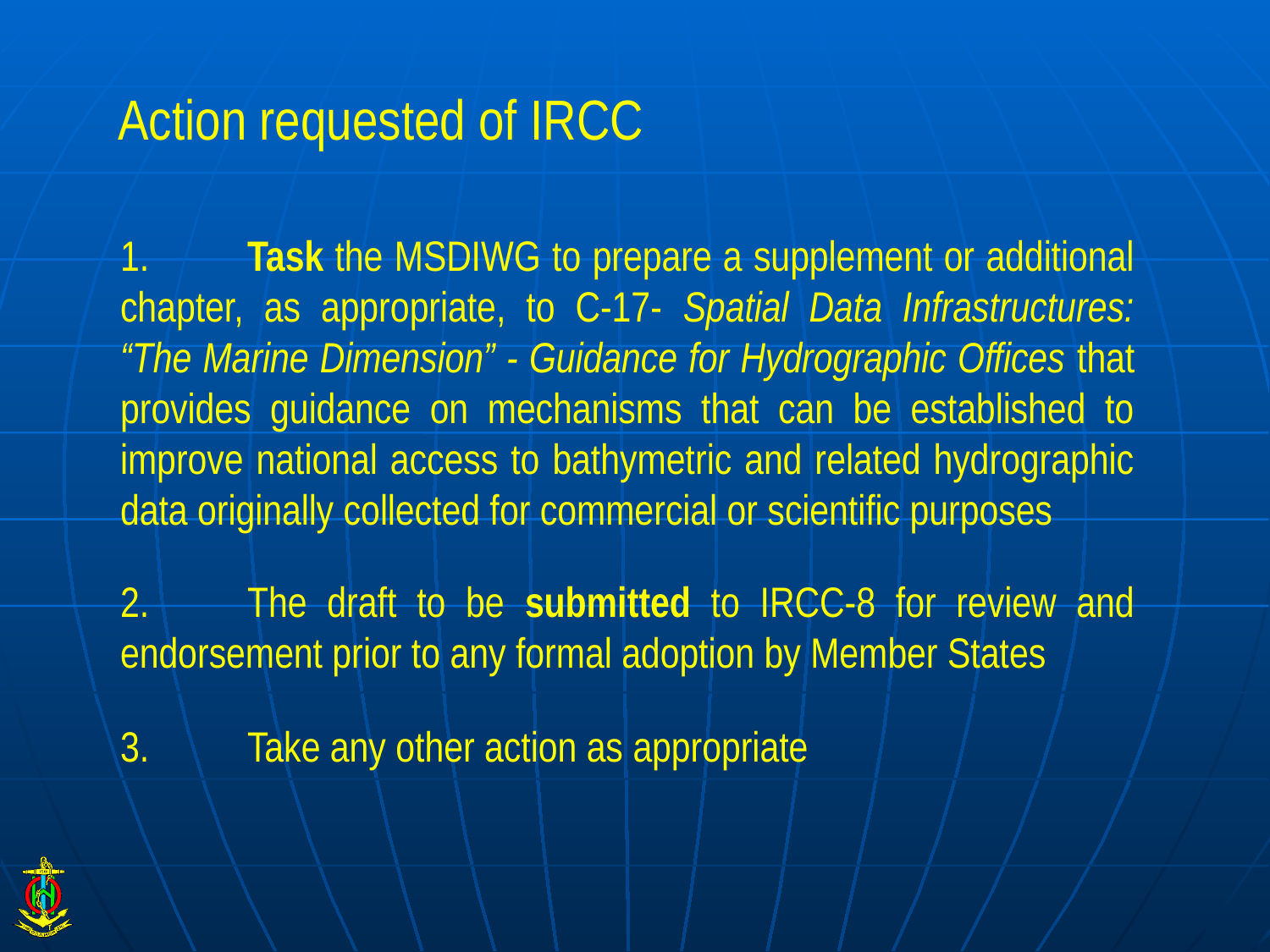

# Action requested of IRCC
1.	Task the MSDIWG to prepare a supplement or additional chapter, as appropriate, to C-17- Spatial Data Infrastructures: “The Marine Dimension” - Guidance for Hydrographic Offices that provides guidance on mechanisms that can be established to improve national access to bathymetric and related hydrographic data originally collected for commercial or scientific purposes
2.	The draft to be submitted to IRCC-8 for review and endorsement prior to any formal adoption by Member States
3.	Take any other action as appropriate